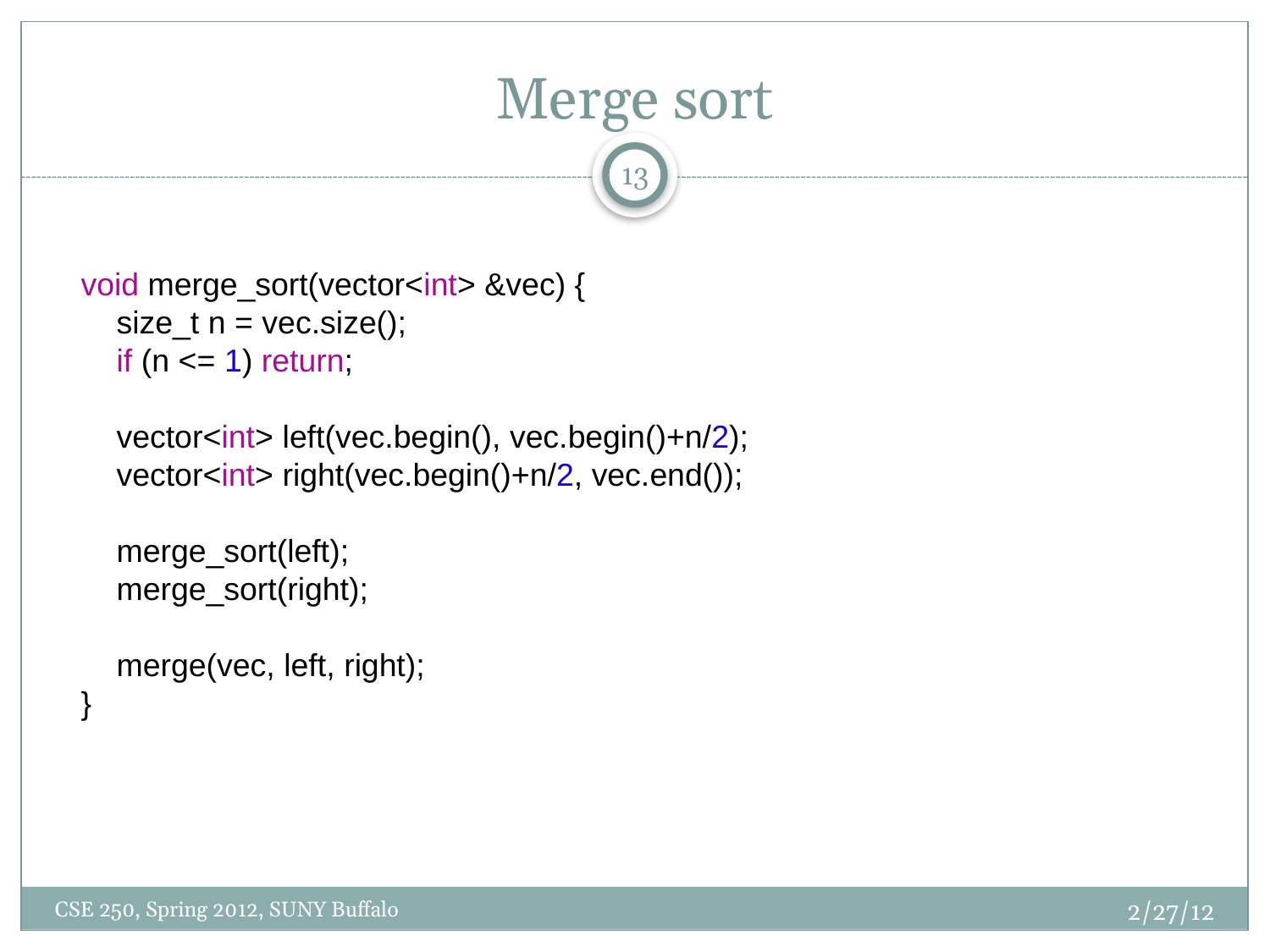

# Merge sort
13
void merge_sort(vector<int> &vec) {
    size_t n = vec.size();
    if (n <= 1) return;

    vector<int> left(vec.begin(), vec.begin()+n/2);
    vector<int> right(vec.begin()+n/2, vec.end());

    merge_sort(left);
    merge_sort(right);

    merge(vec, left, right);
}
2/27/12
CSE 250, Spring 2012, SUNY Buffalo